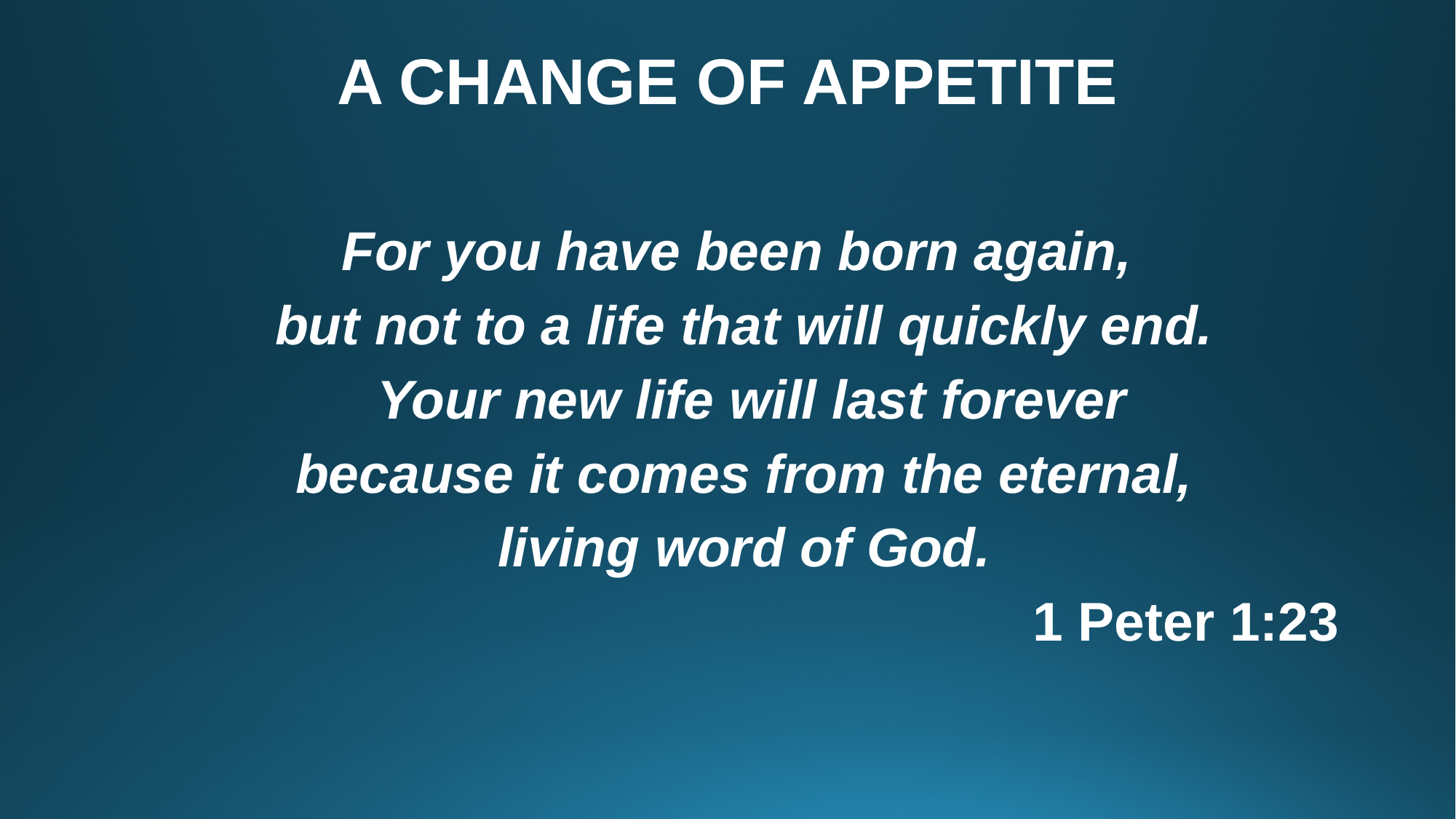

# A CHANGE OF APPETITE
For you have been born again,
but not to a life that will quickly end.
 Your new life will last forever
 because it comes from the eternal,
living word of God.
								 1 Peter 1:23